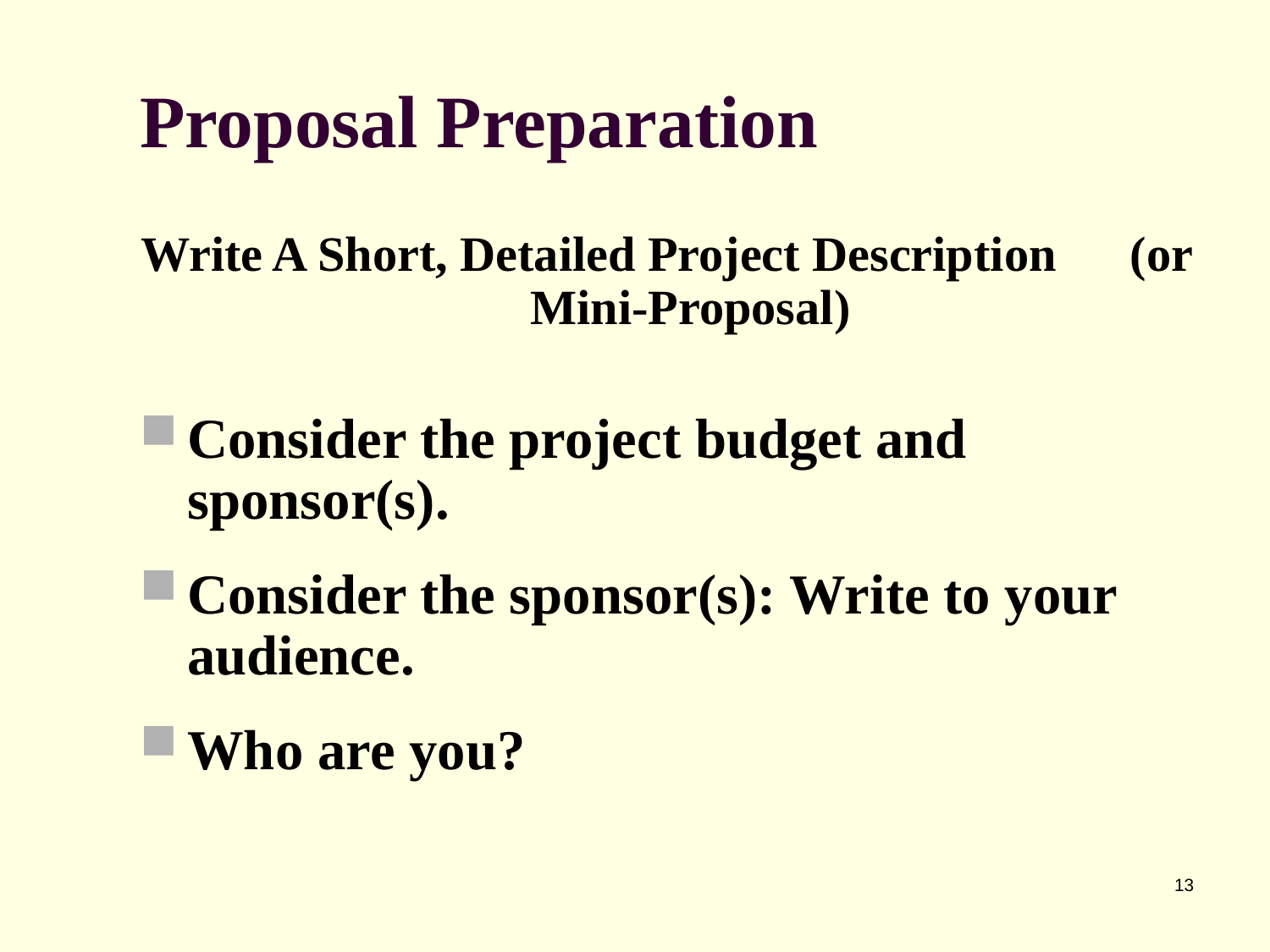

# Proposal Preparation
Write A Short, Detailed Project Description      (or Mini-Proposal)

Consider the project budget and sponsor(s).

Consider the sponsor(s): Write to your audience.

Who are you?
13